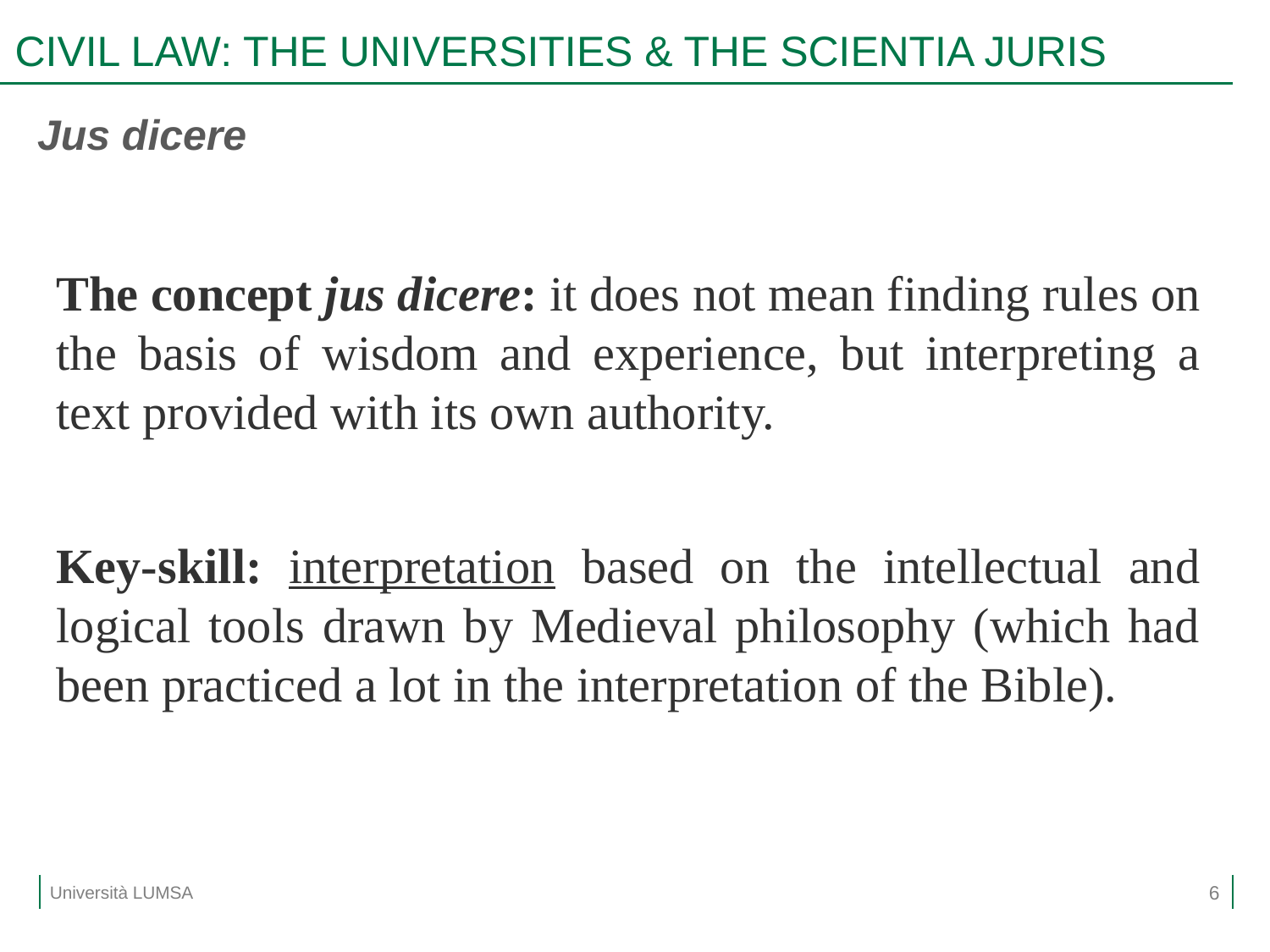

# CIVIL LAW: THE UNIVERSITIES & THE SCIENTIA JURIS
Jus dicere

The concept jus dicere: it does not mean finding rules on the basis of wisdom and experience, but interpreting a text provided with its own authority.

Key-skill: interpretation based on the intellectual and logical tools drawn by Medieval philosophy (which had been practiced a lot in the interpretation of the Bible).

6